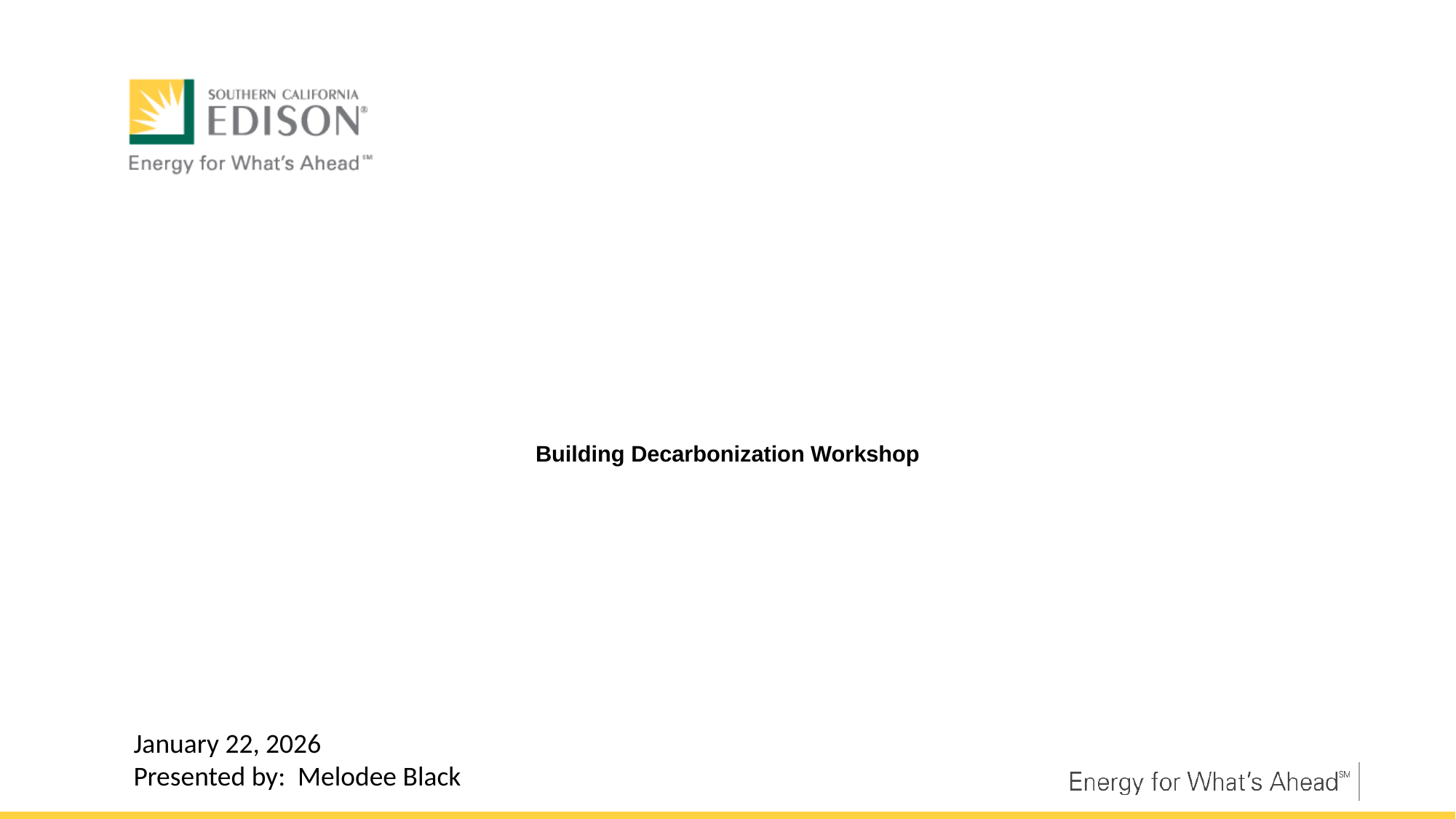

# Building Decarbonization Workshop
January 22, 2026
Presented by:  Melodee Black